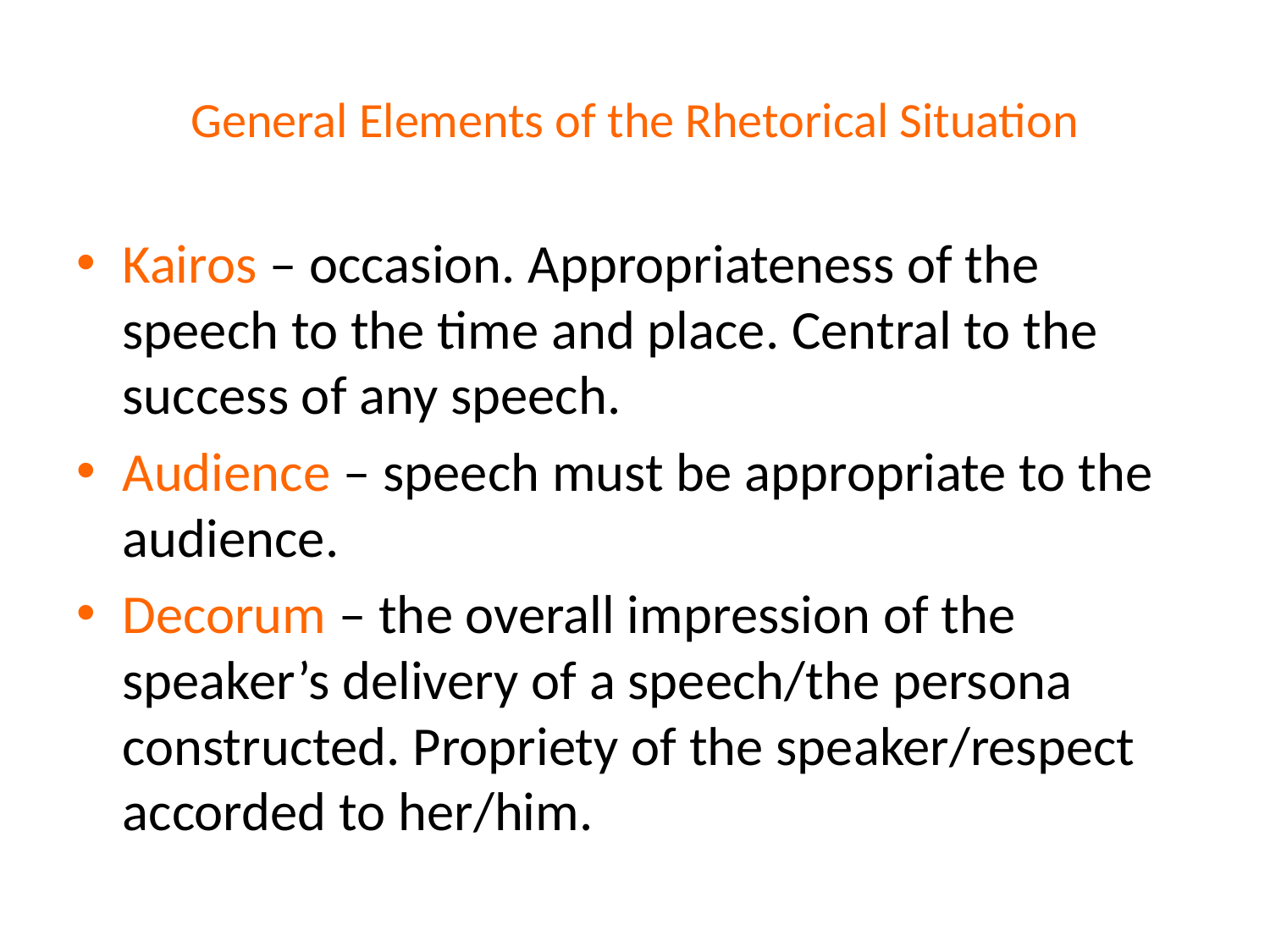

# General Elements of the Rhetorical Situation
Kairos – occasion. Appropriateness of the speech to the time and place. Central to the success of any speech.
Audience – speech must be appropriate to the audience.
Decorum – the overall impression of the speaker’s delivery of a speech/the persona constructed. Propriety of the speaker/respect accorded to her/him.